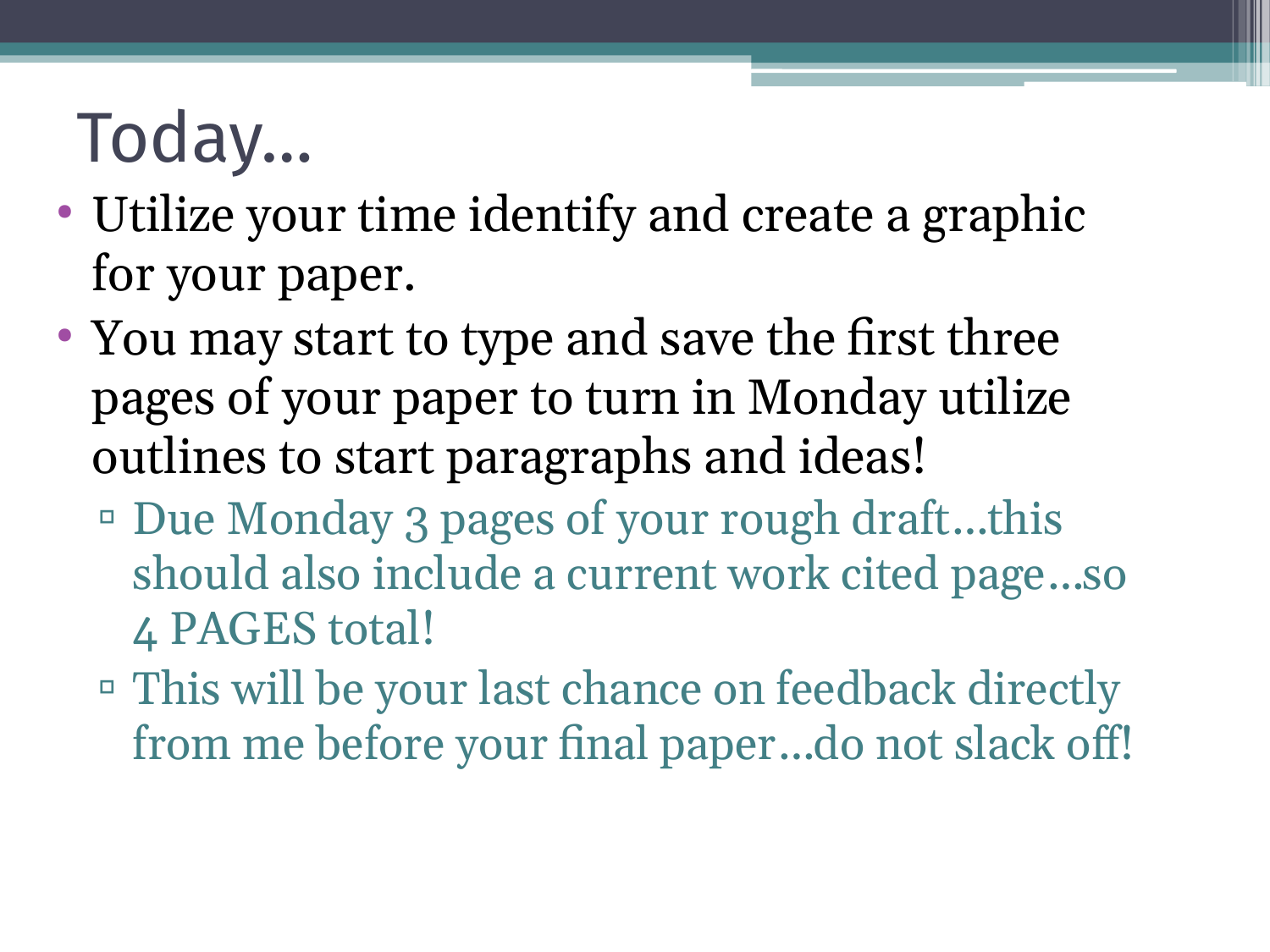

# Today…
Utilize your time identify and create a graphic for your paper.
You may start to type and save the first three pages of your paper to turn in Monday utilize outlines to start paragraphs and ideas!
Due Monday 3 pages of your rough draft…this should also include a current work cited page…so 4 PAGES total!
This will be your last chance on feedback directly from me before your final paper…do not slack off!